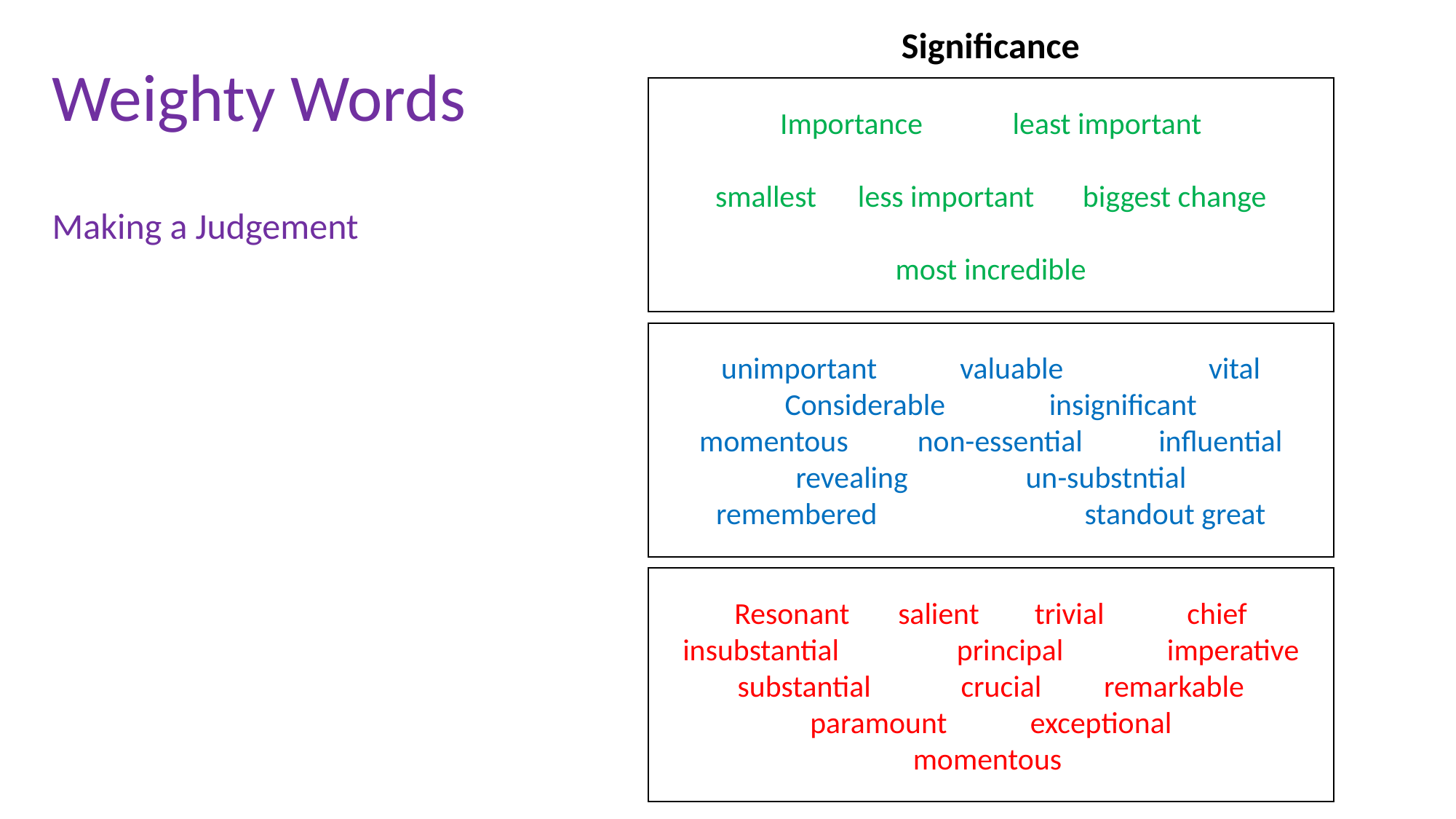

Significance
# Weighty Words Making a Judgement
Importance             least important

smallest      less important       biggest change

most incredible
unimportant            valuable                     vital
Considerable               insignificant
momentous          non-essential           influential
revealing                 un-substntial
remembered                              standout great
Resonant       salient        trivial            chief
insubstantial                 principal               imperative
substantial             crucial         remarkable
paramount            exceptional
momentous